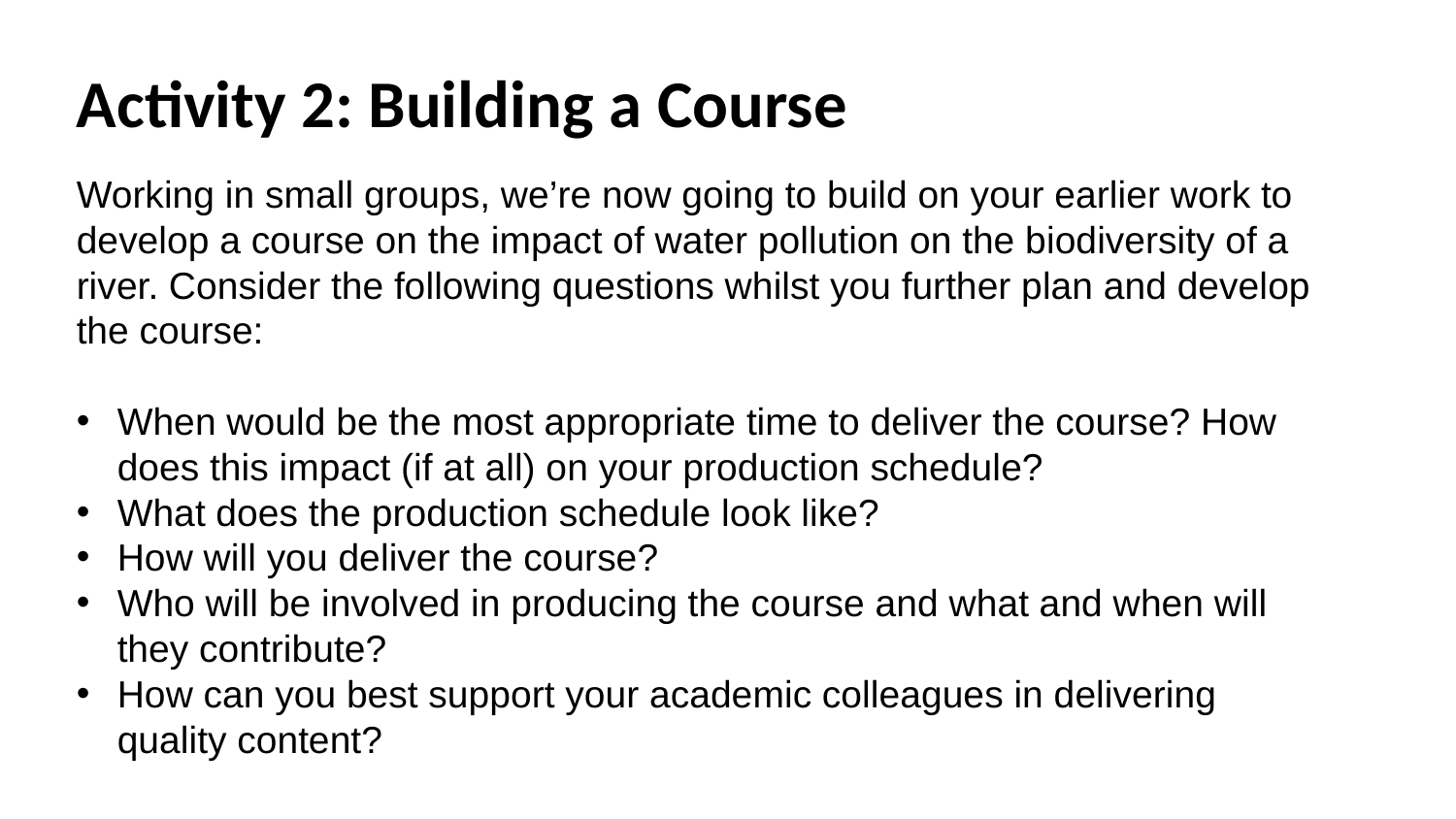

Activity 2: Building a Course
Working in small groups, we’re now going to build on your earlier work to develop a course on the impact of water pollution on the biodiversity of a river. Consider the following questions whilst you further plan and develop the course:

When would be the most appropriate time to deliver the course? How does this impact (if at all) on your production schedule?
What does the production schedule look like?
How will you deliver the course?
Who will be involved in producing the course and what and when will they contribute?
How can you best support your academic colleagues in delivering quality content?